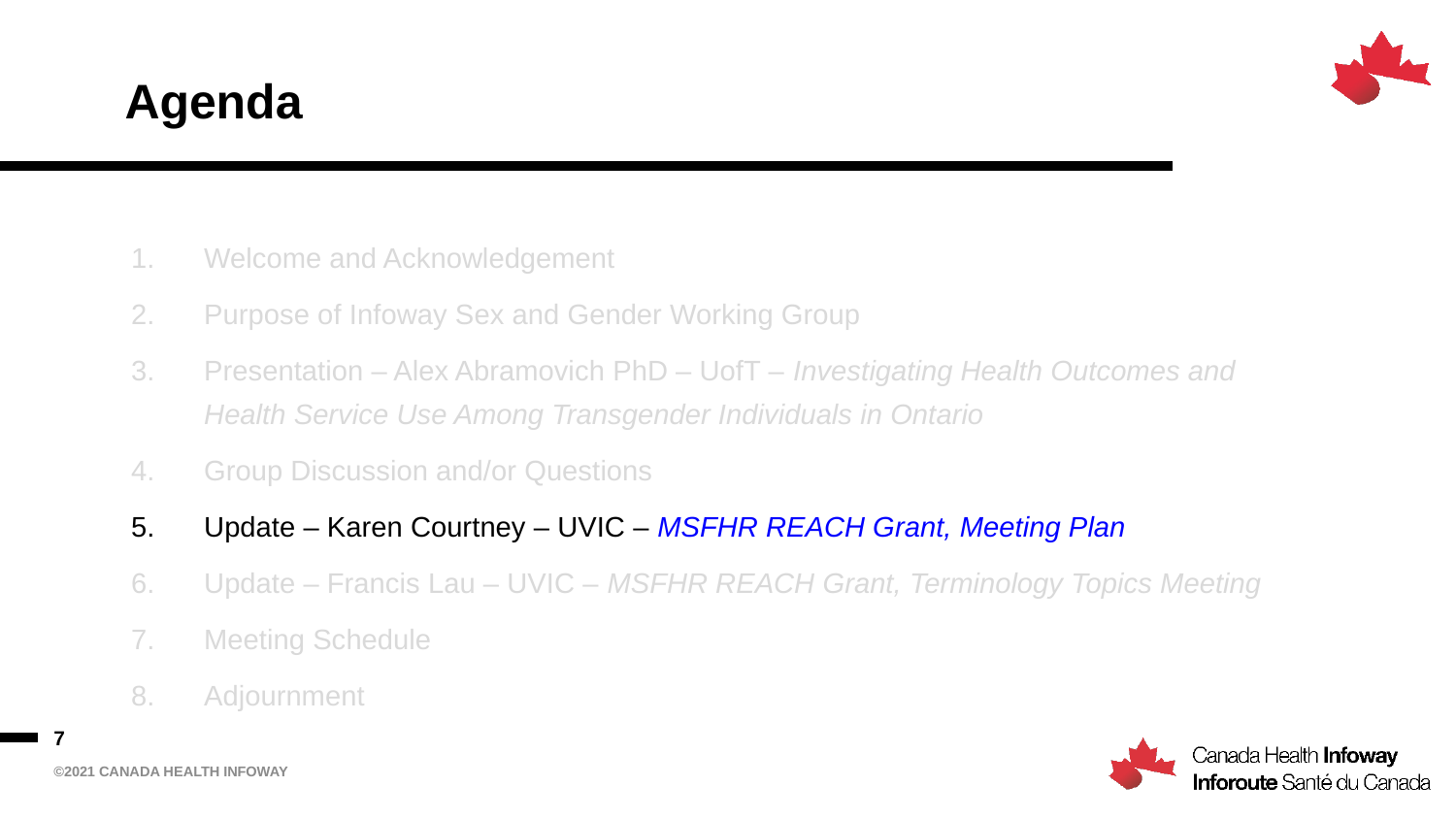

# Agenda
Welcome and Acknowledgement
Purpose of Infoway Sex and Gender Working Group
Presentation – Alex Abramovich PhD – UofT – Investigating Health Outcomes and Health Service Use Among Transgender Individuals in Ontario
Group Discussion and/or Questions
Update – Karen Courtney – UVIC – MSFHR REACH Grant, Meeting Plan
Update – Francis Lau – UVIC – MSFHR REACH Grant, Terminology Topics Meeting
Meeting Schedule
Adjournment
7
©2021 Canada Health Infoway